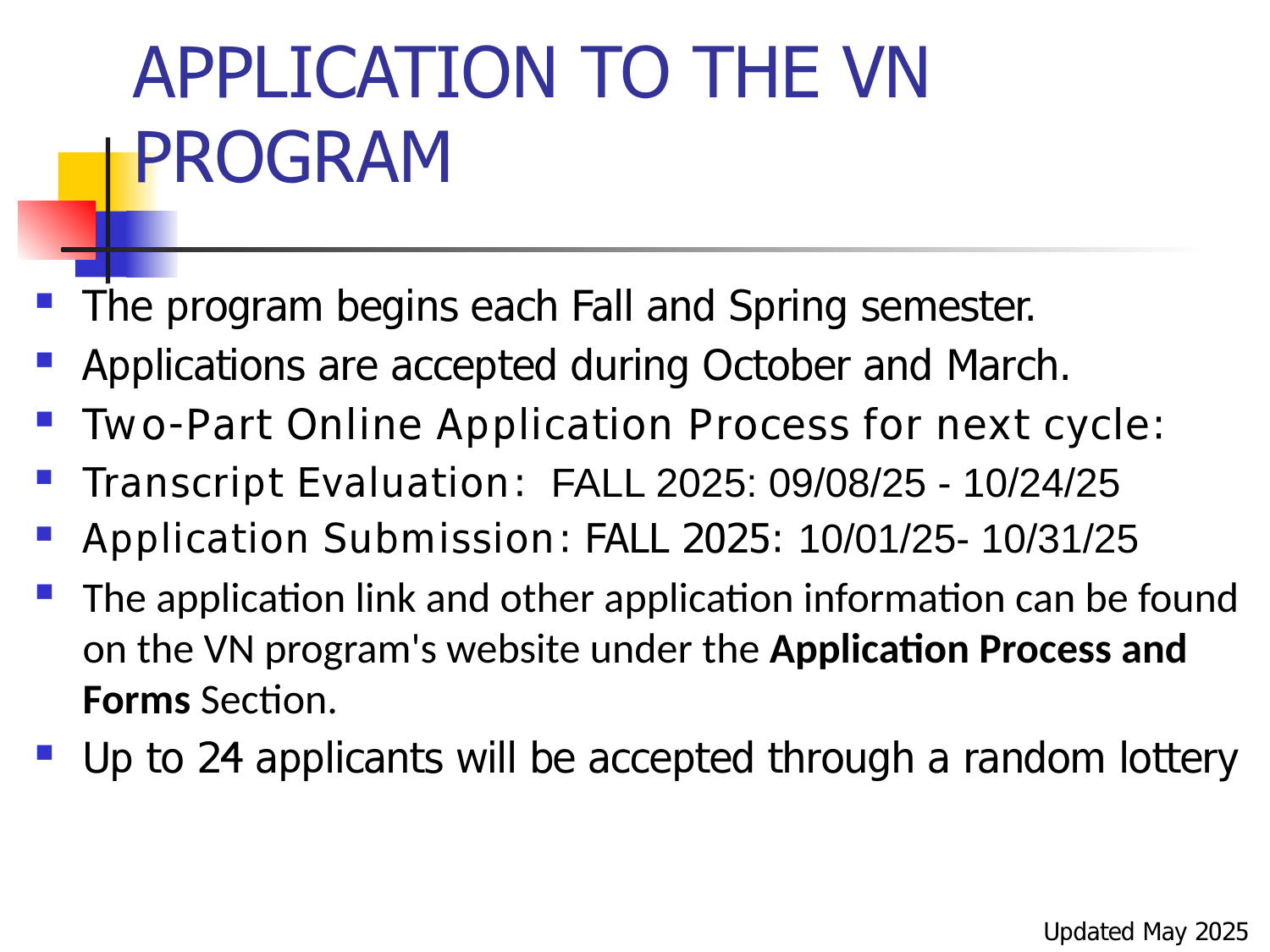

# APPLICATION TO THE VN PROGRAM
The program begins each Fall and Spring semester.
Applications are accepted during October and March.
Two-Part Online Application Process for next cycle:
Transcript Evaluation:  FALL 2025: 09/08/25 - 10/24/25
Application Submission: FALL 2025: 10/01/25- 10/31/25
The application link and other application information can be found on the VN program's website under the Application Process and Forms Section.
Up to 24 applicants will be accepted through a random lottery

Updated May 2025